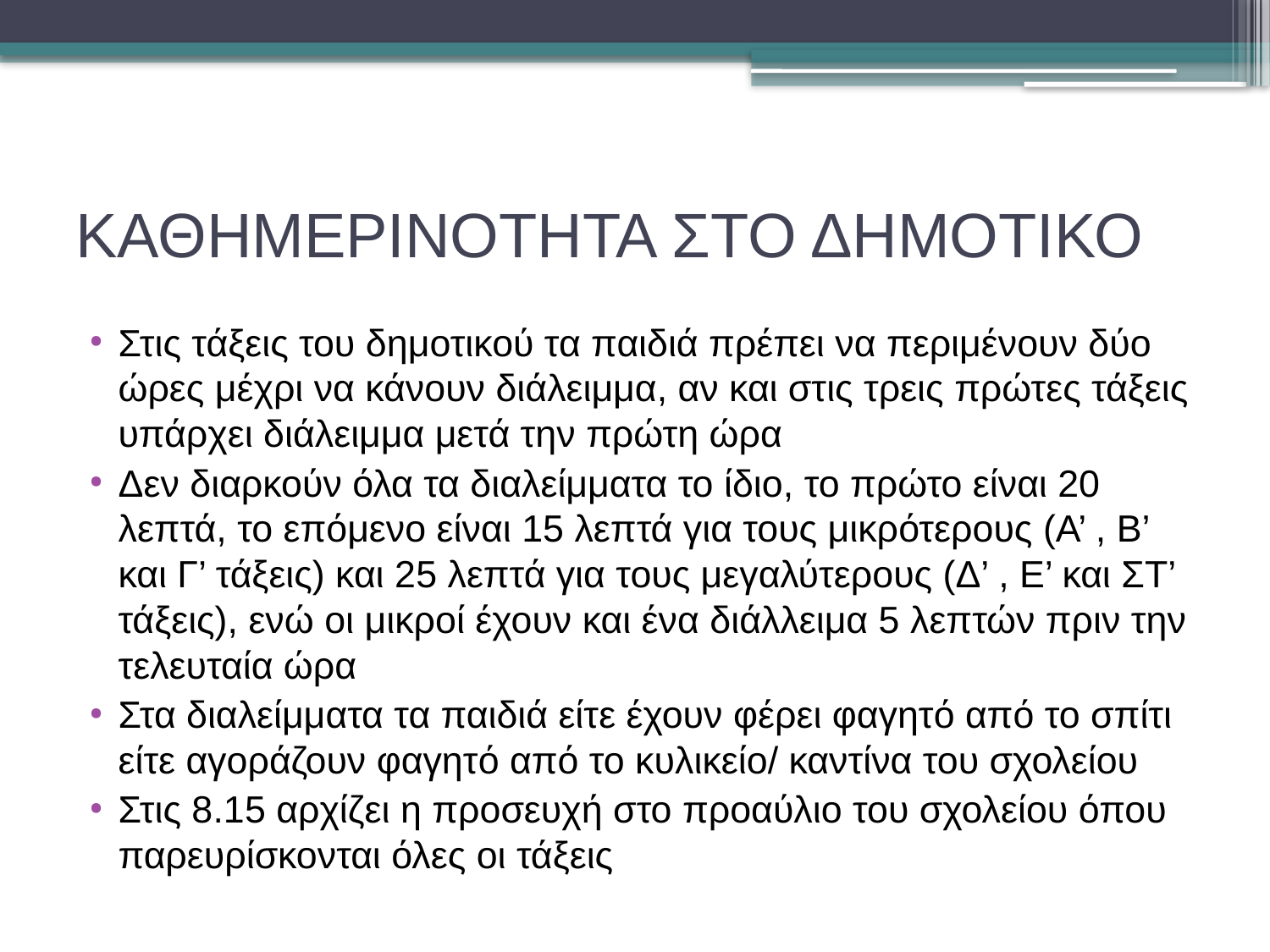

# ΚΑΘΗΜΕΡΙΝΟΤΗΤΑ ΣΤΟ ΔHΜΟΤΙΚΟ
Στις τάξεις του δημοτικού τα παιδιά πρέπει να περιμένουν δύο ώρες μέχρι να κάνουν διάλειμμα, αν και στις τρεις πρώτες τάξεις υπάρχει διάλειμμα μετά την πρώτη ώρα
Δεν διαρκούν όλα τα διαλείμματα το ίδιο, το πρώτο είναι 20 λεπτά, το επόμενο είναι 15 λεπτά για τους μικρότερους (Α’ , Β’ και Γ’ τάξεις) και 25 λεπτά για τους μεγαλύτερους (Δ’ , Ε’ και ΣΤ’ τάξεις), ενώ οι μικροί έχουν και ένα διάλλειμα 5 λεπτών πριν την τελευταία ώρα
Στα διαλείμματα τα παιδιά είτε έχουν φέρει φαγητό από το σπίτι είτε αγοράζουν φαγητό από το κυλικείο/ καντίνα του σχολείου
Στις 8.15 αρχίζει η προσευχή στο προαύλιο του σχολείου όπου παρευρίσκονται όλες οι τάξεις